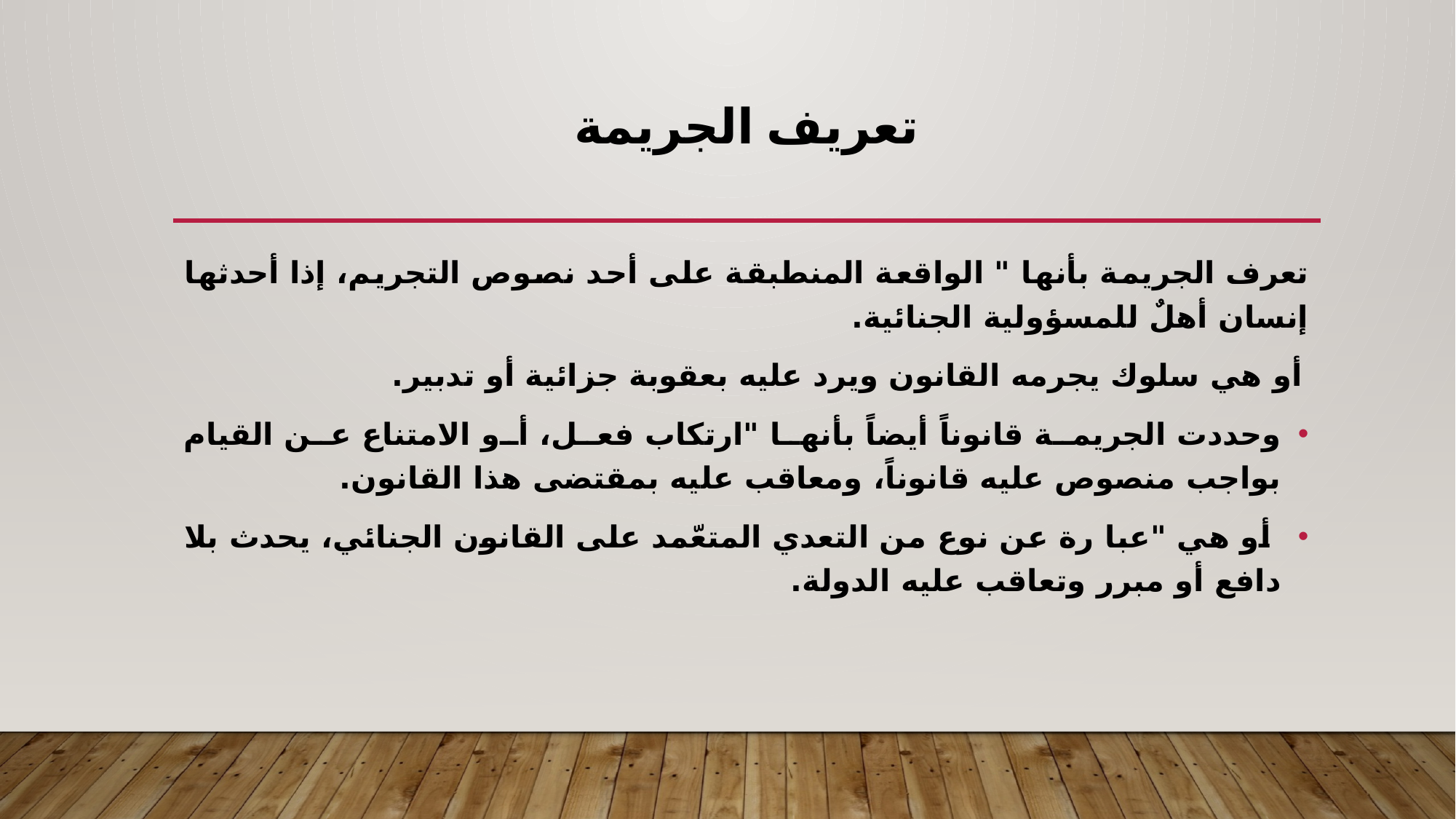

# تعريف الجريمة
تعرف الجريمة بأنها " الواقعة المنطبقة على أحد نصوص التجريم، إذا أحدثها إنسان أهلٌ للمسؤولية الجنائية.
 أو هي سلوك يجرمه القانون ويرد عليه بعقوبة جزائية أو تدبير.
وحددت الجريمة قانوناً أيضاً بأنها "ارتكاب فعل، أو الامتناع عن القيام بواجب منصوص عليه قانوناً، ومعاقب عليه بمقتضى هذا القانون.
 أو هي "عبا رة عن نوع من التعدي المتعّمد على القانون الجنائي، يحدث بلا دافع أو مبرر وتعاقب عليه الدولة.